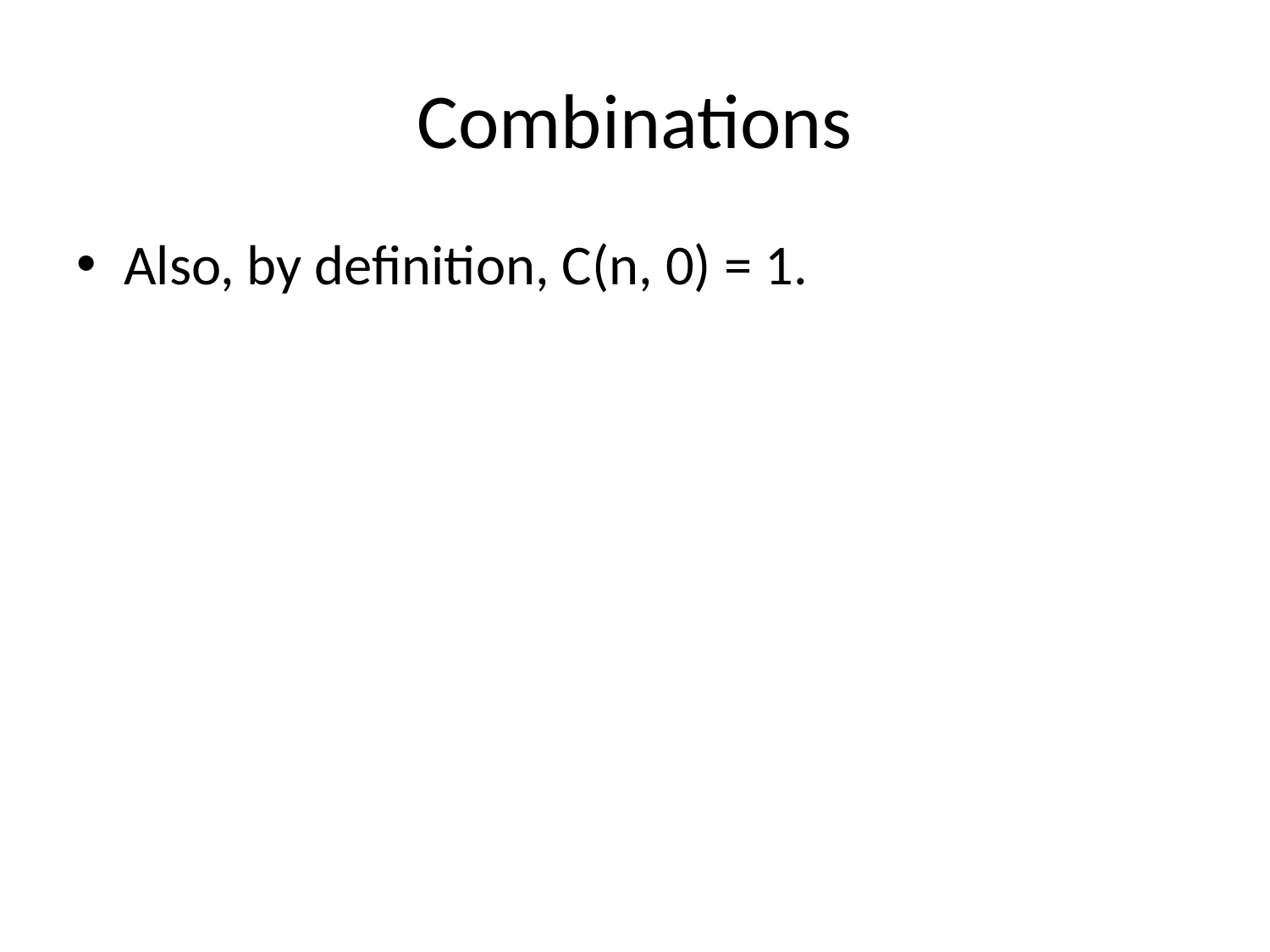

# Combinations
Also, by definition, C(n, 0) = 1.